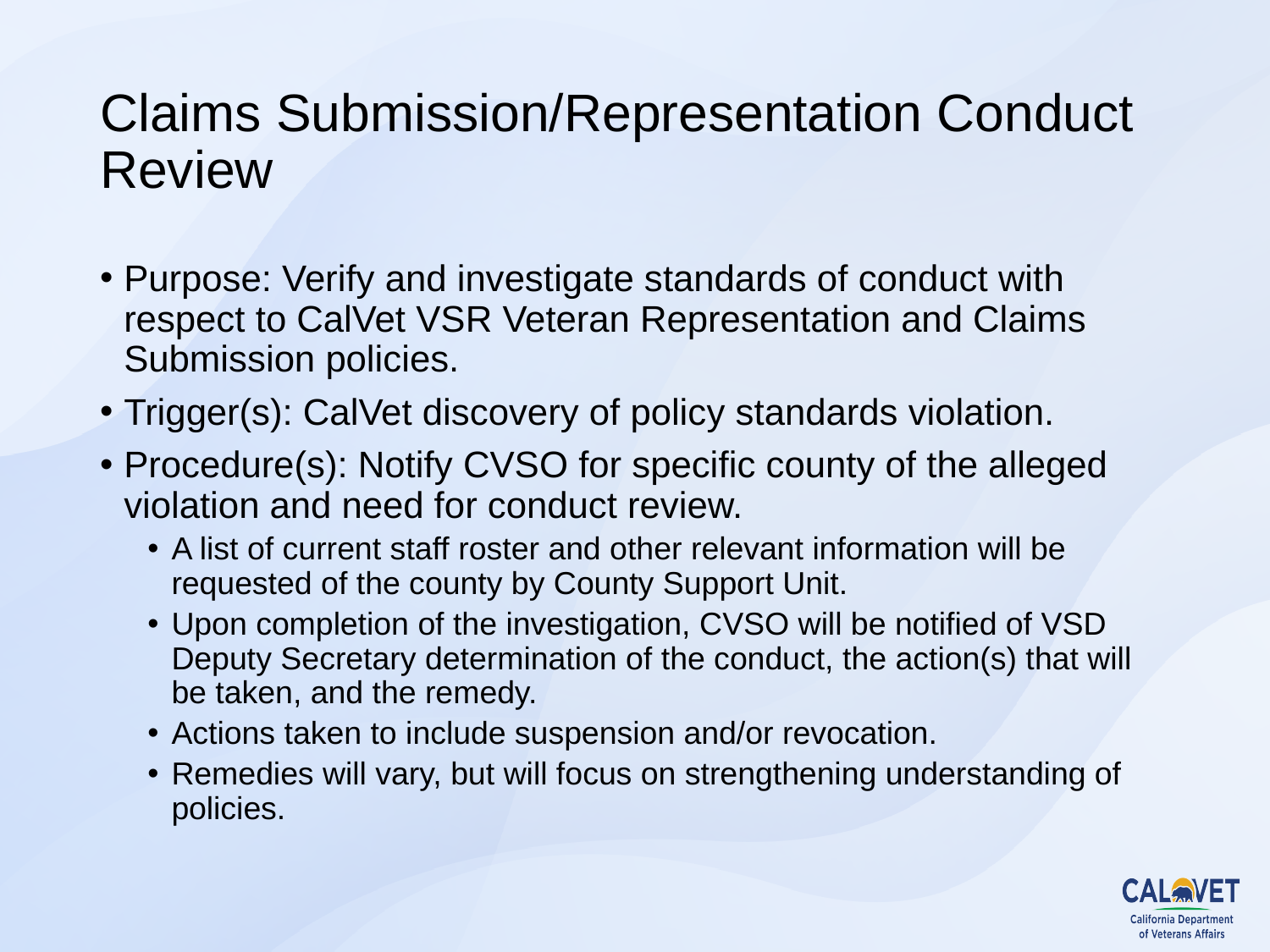

# Claims Submission/Representation Conduct Review
Purpose: Verify and investigate standards of conduct with respect to CalVet VSR Veteran Representation and Claims Submission policies.
Trigger(s): CalVet discovery of policy standards violation.
Procedure(s): Notify CVSO for specific county of the alleged violation and need for conduct review.
A list of current staff roster and other relevant information will be requested of the county by County Support Unit.
Upon completion of the investigation, CVSO will be notified of VSD Deputy Secretary determination of the conduct, the action(s) that will be taken, and the remedy.
Actions taken to include suspension and/or revocation.
Remedies will vary, but will focus on strengthening understanding of policies.